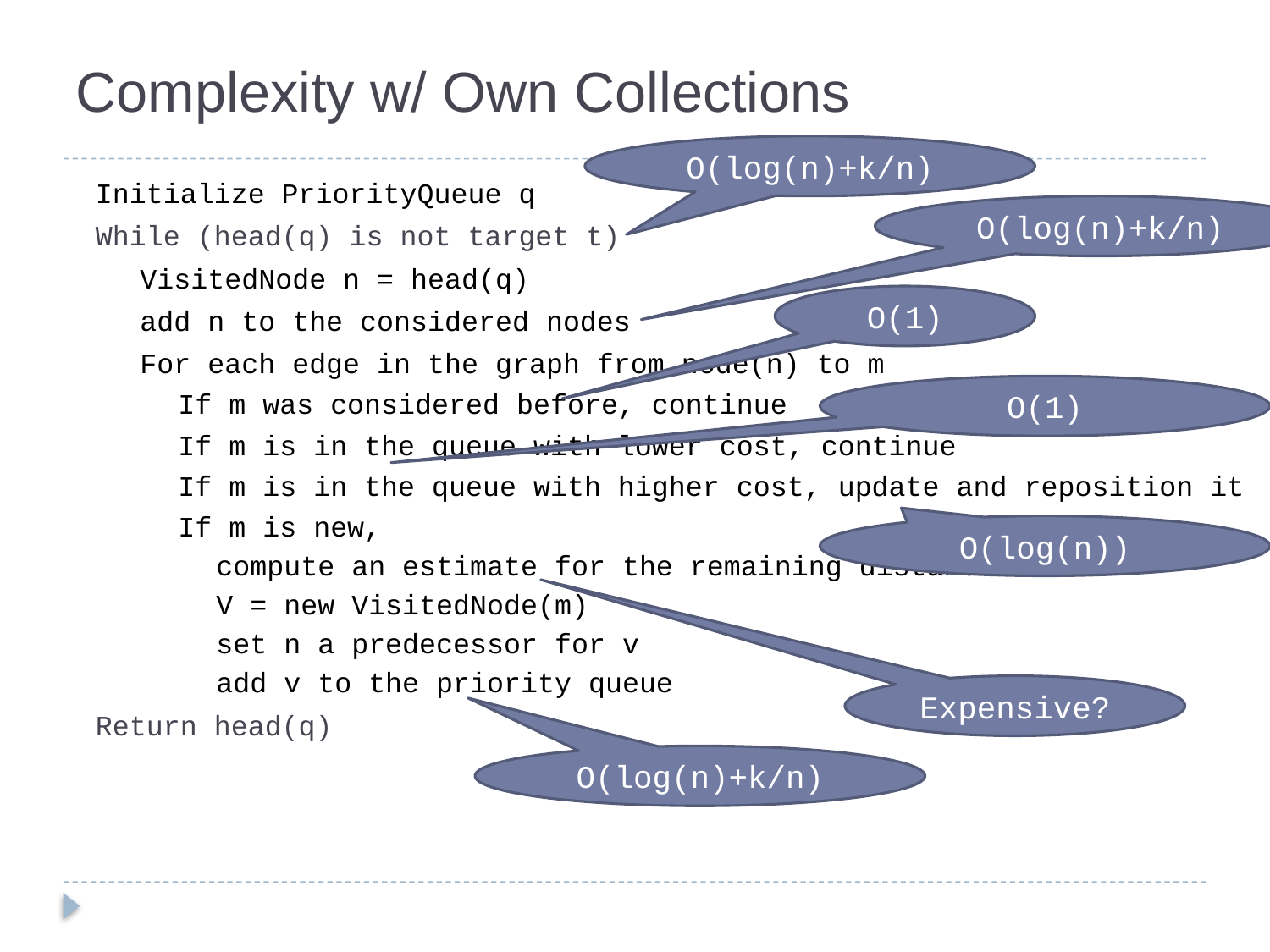

# Complexity w/ Own Collections
O(log(n)+k/n)
	Initialize PriorityQueue q
While (head(q) is not target t)
VisitedNode n = head(q)
add n to the considered nodes
For each edge in the graph from node(n) to m
If m was considered before, continue
If m is in the queue with lower cost, continue
If m is in the queue with higher cost, update and reposition it
If m is new,
compute an estimate for the remaining distance to t
V = new VisitedNode(m)
set n a predecessor for v
add v to the priority queue
Return head(q)
O(log(n)+k/n)
O(1)
O(1)
O(log(n))
Expensive?
O(log(n)+k/n)